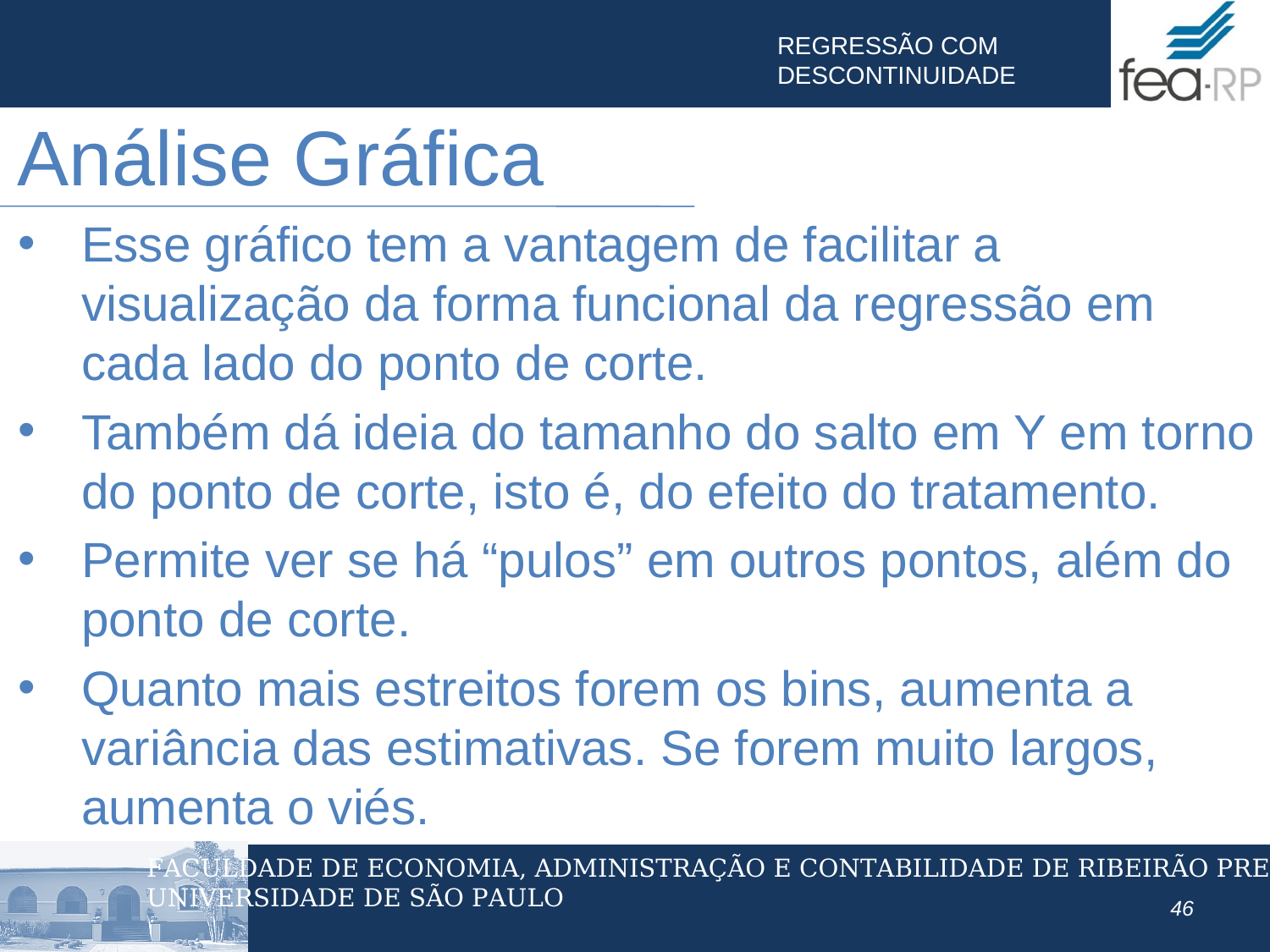

Análise Gráfica
Esse gráfico tem a vantagem de facilitar a visualização da forma funcional da regressão em cada lado do ponto de corte.
Também dá ideia do tamanho do salto em Y em torno do ponto de corte, isto é, do efeito do tratamento.
Permite ver se há “pulos” em outros pontos, além do ponto de corte.
Quanto mais estreitos forem os bins, aumenta a variância das estimativas. Se forem muito largos, aumenta o viés.

46